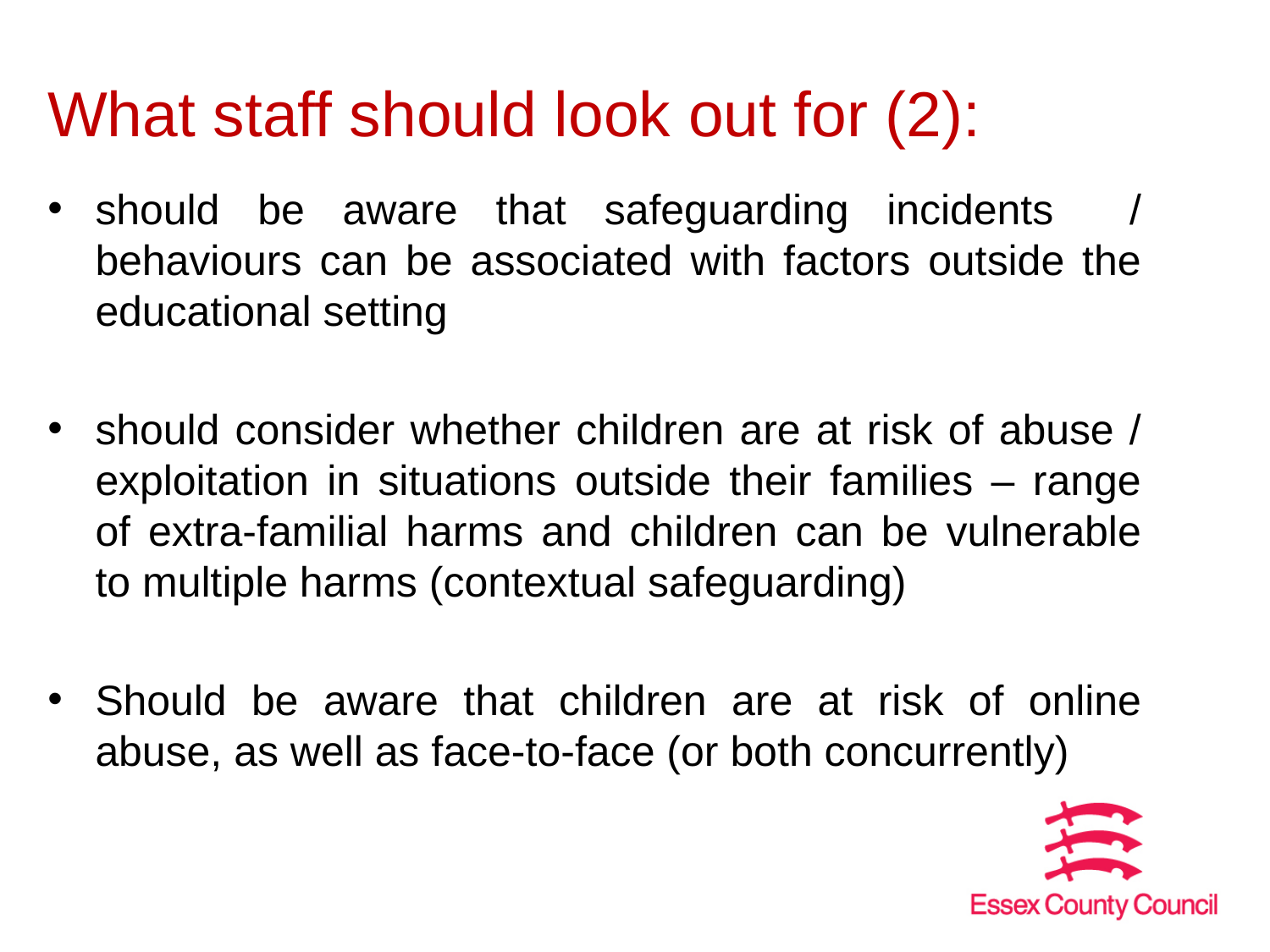

# What staff should look out for (2):
should be aware that safeguarding incidents  / behaviours can be associated with factors outside the educational setting

should consider whether children are at risk of abuse / exploitation in situations outside their families – range of extra-familial harms and children can be vulnerable to multiple harms (contextual safeguarding)

Should be aware that children are at risk of online abuse, as well as face-to-face (or both concurrently)